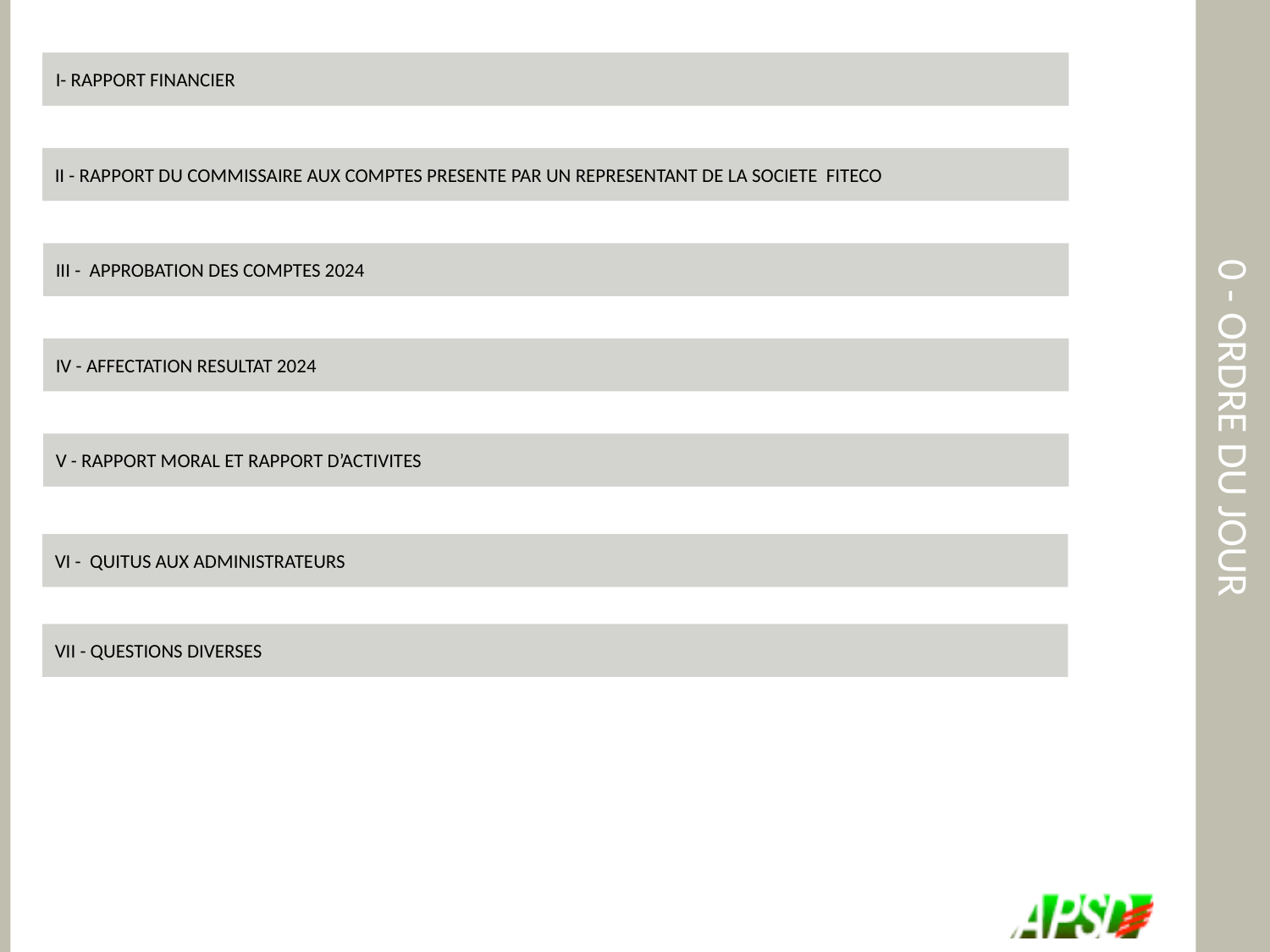

# 0 - ORDRE DU JOUR
I- RAPPORT FINANCIER
I- RAPPORT FINANCIER
II - RAPPORT DU COMMISSAIRE AUX COMPTES PRESENTE PAR UN REPRESENTANT DE LA SOCIETE  FITECO
III -  APPROBATION DES COMPTES 2024
IV - AFFECTATION RESULTAT 2024
V - RAPPORT MORAL ET RAPPORT D’ACTIVITES
VI -  QUITUS AUX ADMINISTRATEURS
VII - QUESTIONS DIVERSES